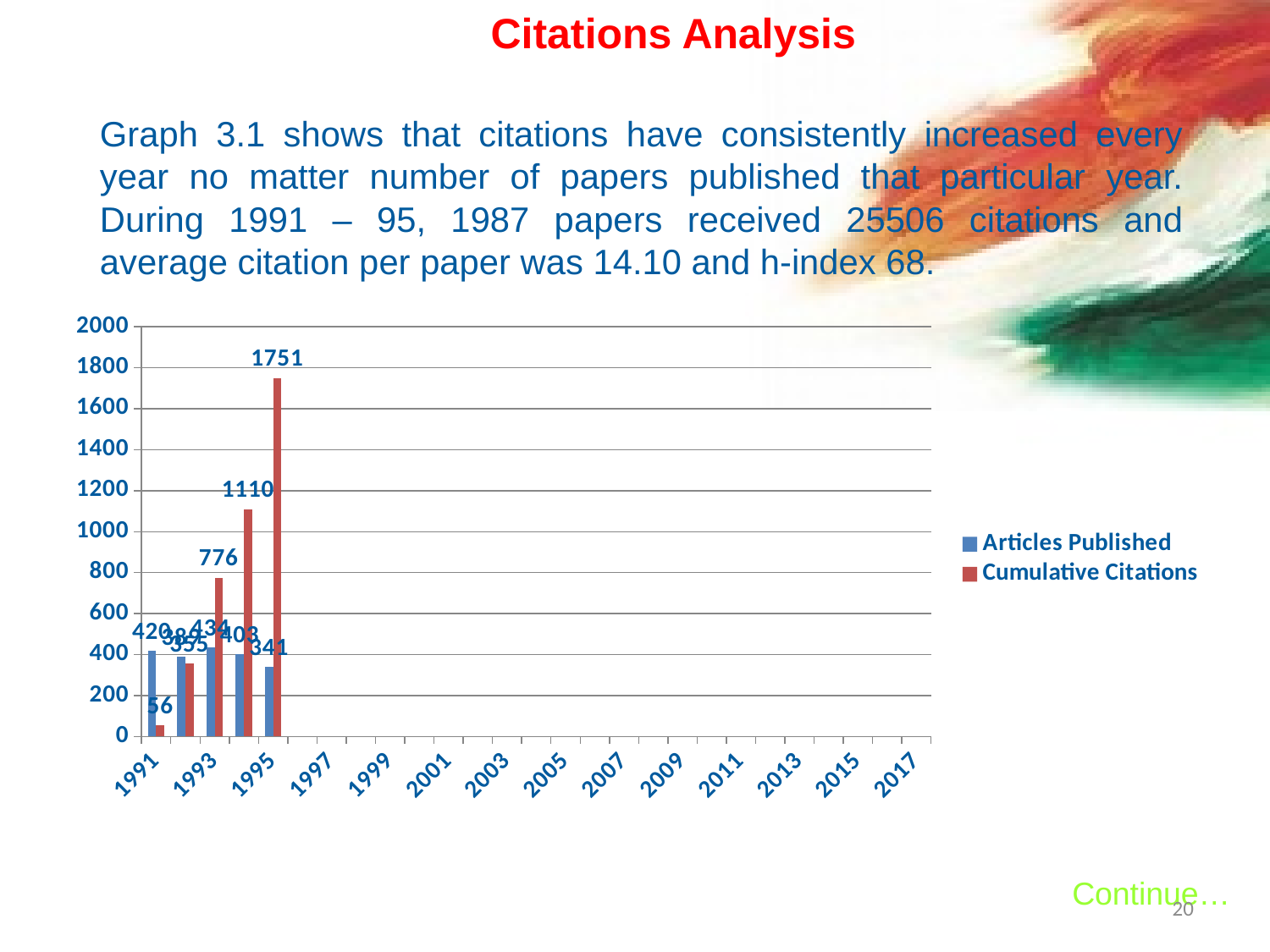

Citations Analysis
Graph 3.1 shows that citations have consistently increased every year no matter number of papers published that particular year. During 1991 – 95, 1987 papers received 25506 citations and average citation per paper was 14.10 and h-index 68.

[unsupported chart]

Continue…
20